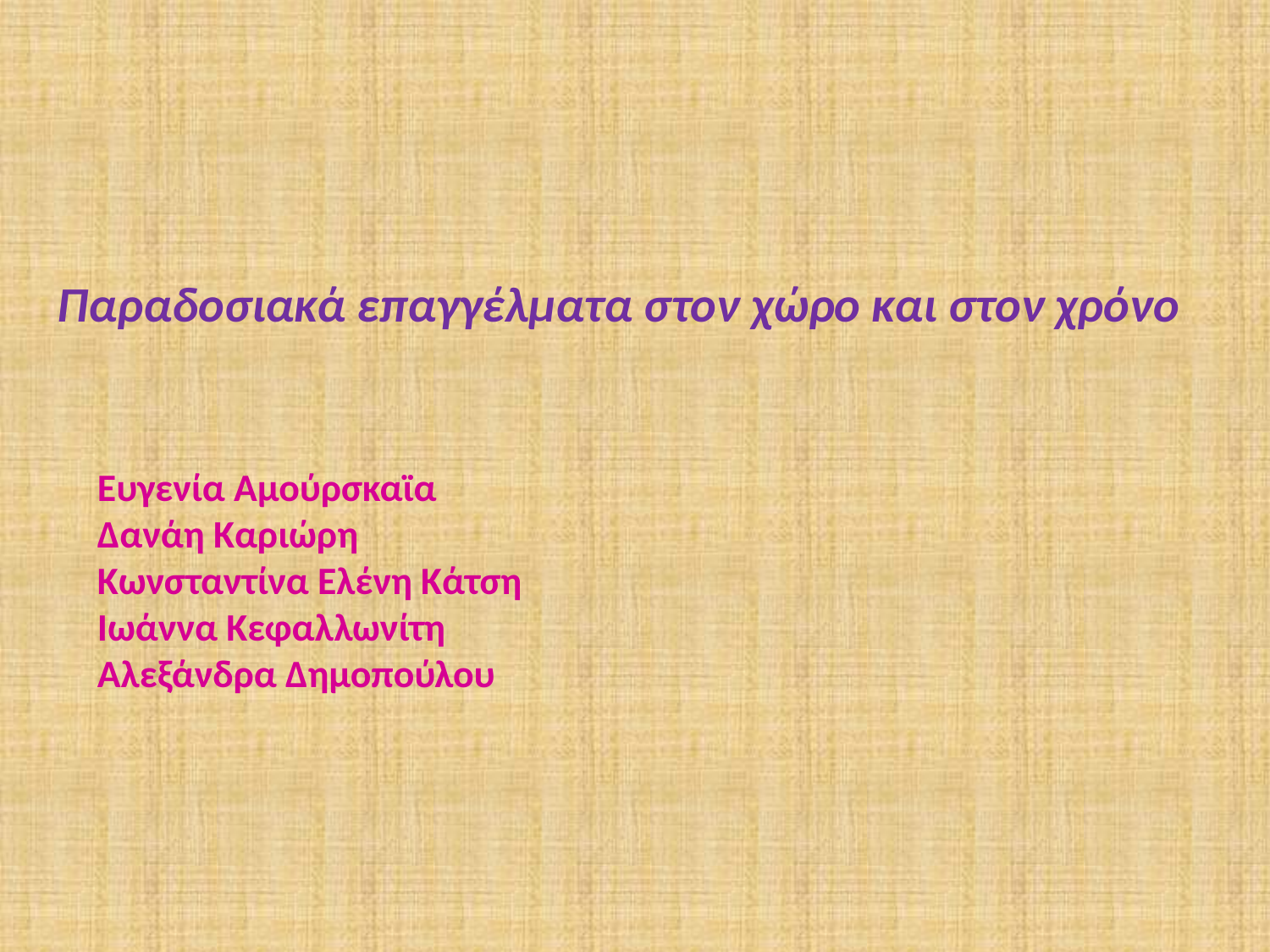

Παραδοσιακά επαγγέλματα στον χώρο και στον χρόνο

Ευγενία Αμούρσκαϊα
Δανάη Καριώρη
Κωνσταντίνα Ελένη Κάτση
Ιωάννα Κεφαλλωνίτη
Αλεξάνδρα Δημοπούλου